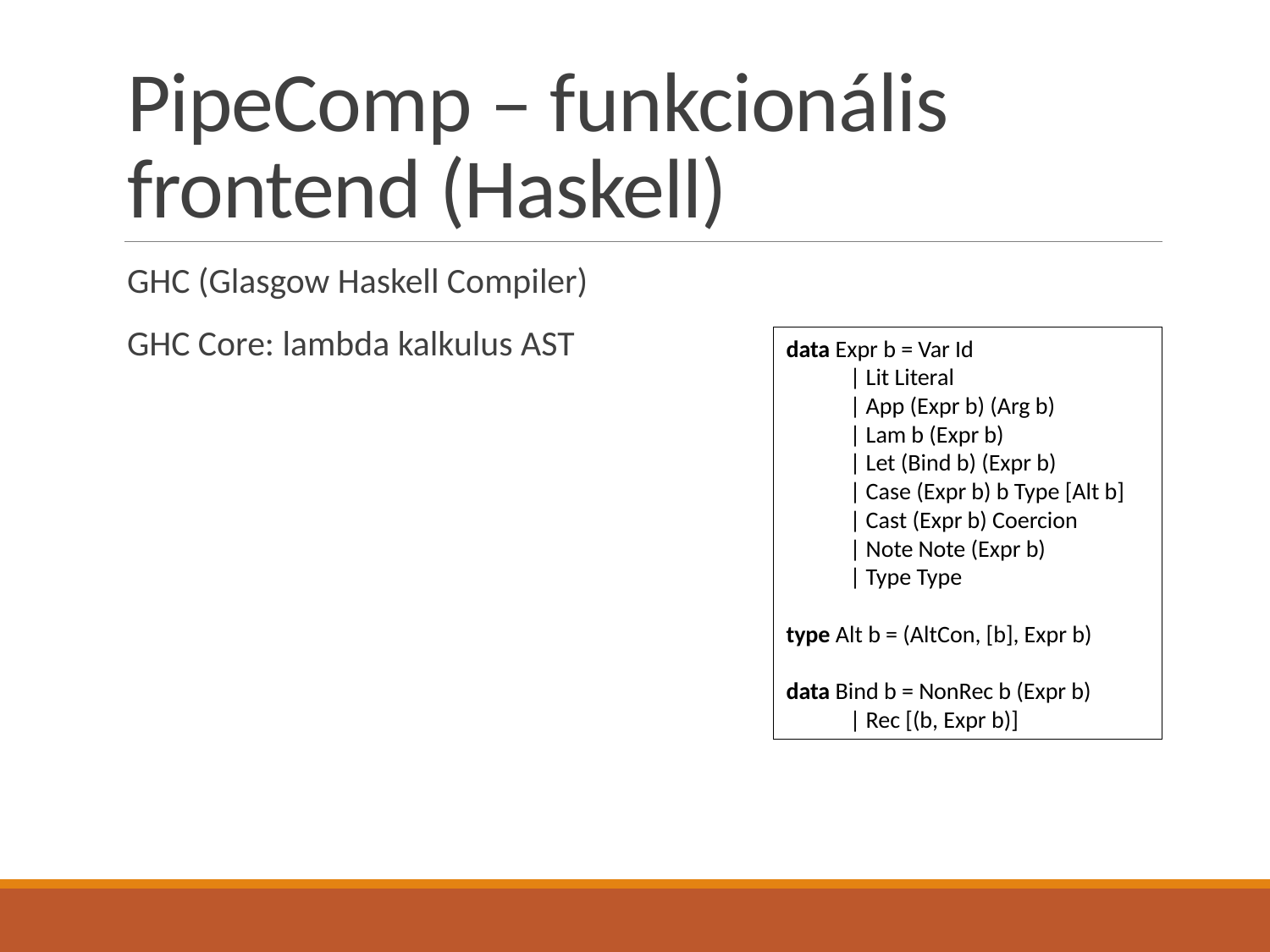

# PipeComp – funkcionális frontend (Haskell)
GHC (Glasgow Haskell Compiler)
GHC Core: lambda kalkulus AST

data Expr b = Var Id
            | Lit Literal
            | App (Expr b) (Arg b)
            | Lam b (Expr b)
            | Let (Bind b) (Expr b)
            | Case (Expr b) b Type [Alt b]
            | Cast (Expr b) Coercion
            | Note Note (Expr b)
            | Type Type

type Alt b = (AltCon, [b], Expr b)

data Bind b = NonRec b (Expr b)
            | Rec [(b, Expr b)]